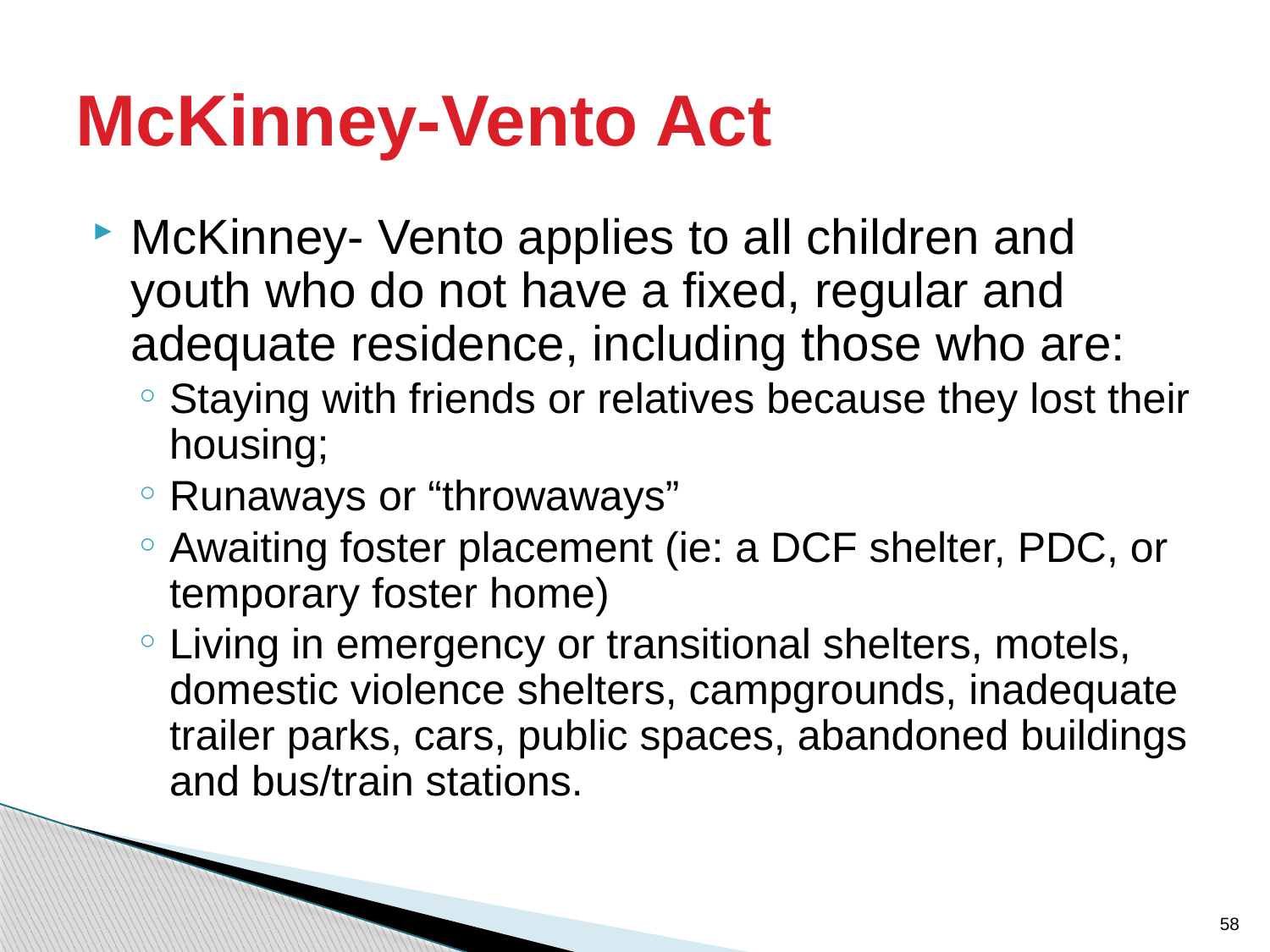

# McKinney-Vento Act
McKinney- Vento applies to all children and youth who do not have a fixed, regular and adequate residence, including those who are:
Staying with friends or relatives because they lost their housing;
Runaways or “throwaways”
Awaiting foster placement (ie: a DCF shelter, PDC, or temporary foster home)
Living in emergency or transitional shelters, motels, domestic violence shelters, campgrounds, inadequate trailer parks, cars, public spaces, abandoned buildings and bus/train stations.
58